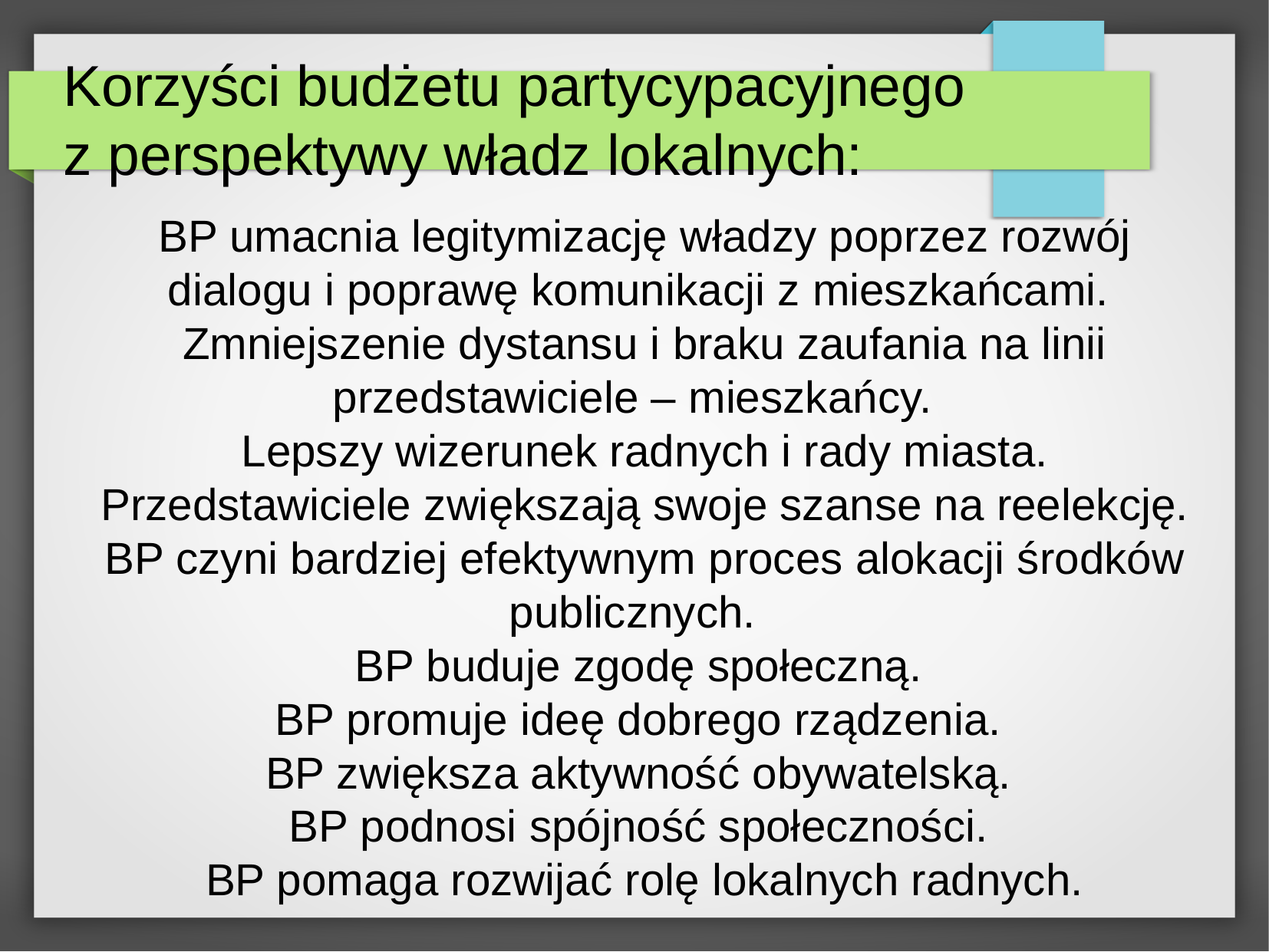

Korzyści budżetu partycypacyjnego z perspektywy władz lokalnych:

 BP umacnia legitymizację władzy poprzez rozwój dialogu i poprawę komunikacji z mieszkańcami.
 Zmniejszenie dystansu i braku zaufania na linii przedstawiciele – mieszkańcy.
 Lepszy wizerunek radnych i rady miasta.
 Przedstawiciele zwiększają swoje szanse na reelekcję.
 BP czyni bardziej efektywnym proces alokacji środków publicznych.
 BP buduje zgodę społeczną.
 BP promuje ideę dobrego rządzenia.
 BP zwiększa aktywność obywatelską.
 BP podnosi spójność społeczności.
 BP pomaga rozwijać rolę lokalnych radnych.